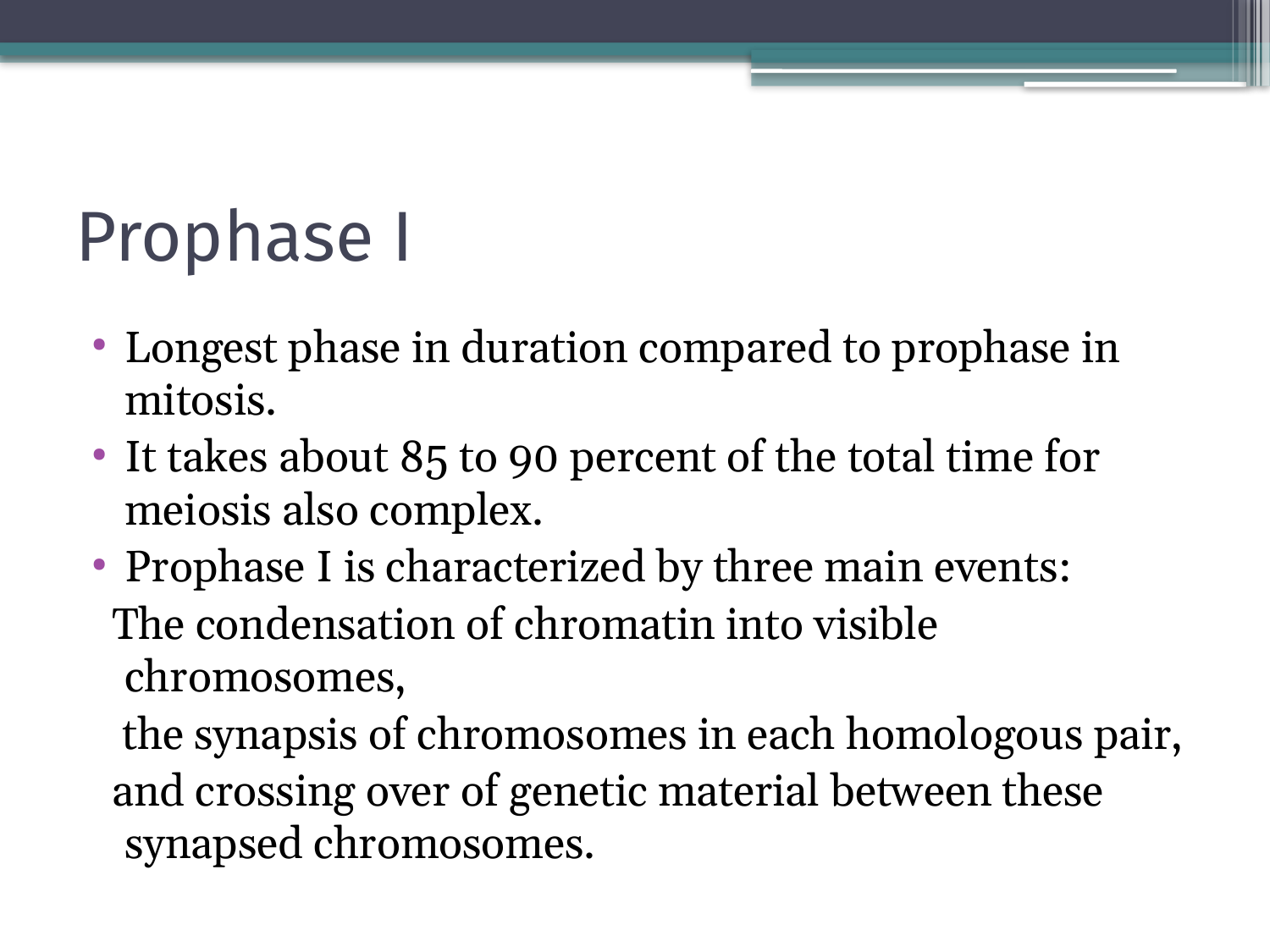

# Prophase I
Longest phase in duration compared to prophase in mitosis.
It takes about 85 to 90 percent of the total time for meiosis also complex.
Prophase I is characterized by three main events:
  The condensation of chromatin into visible chromosomes,
   the synapsis of chromosomes in each homologous pair,
  and crossing over of genetic material between these synapsed chromosomes.